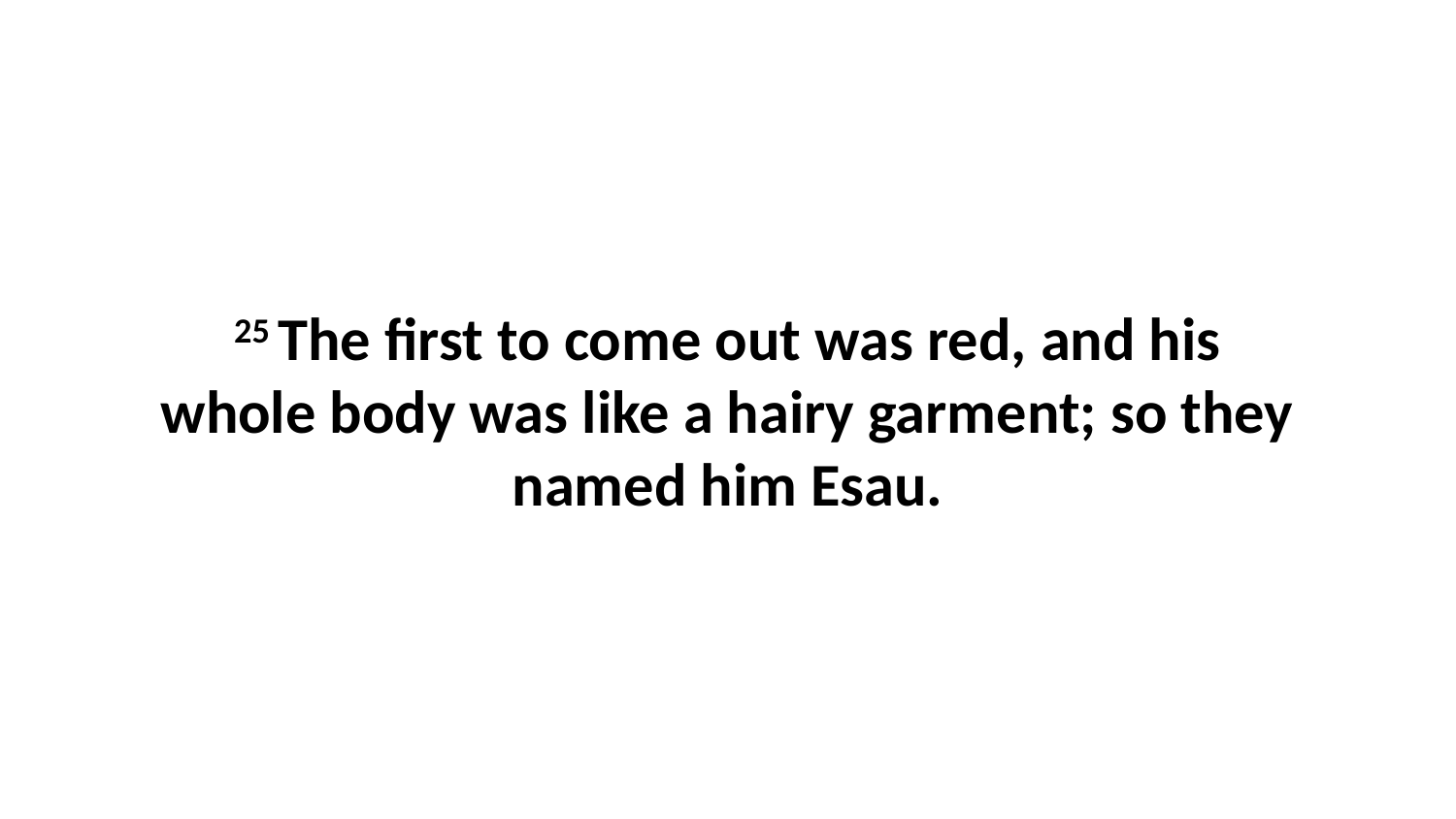

25 The first to come out was red, and his whole body was like a hairy garment; so they named him Esau.